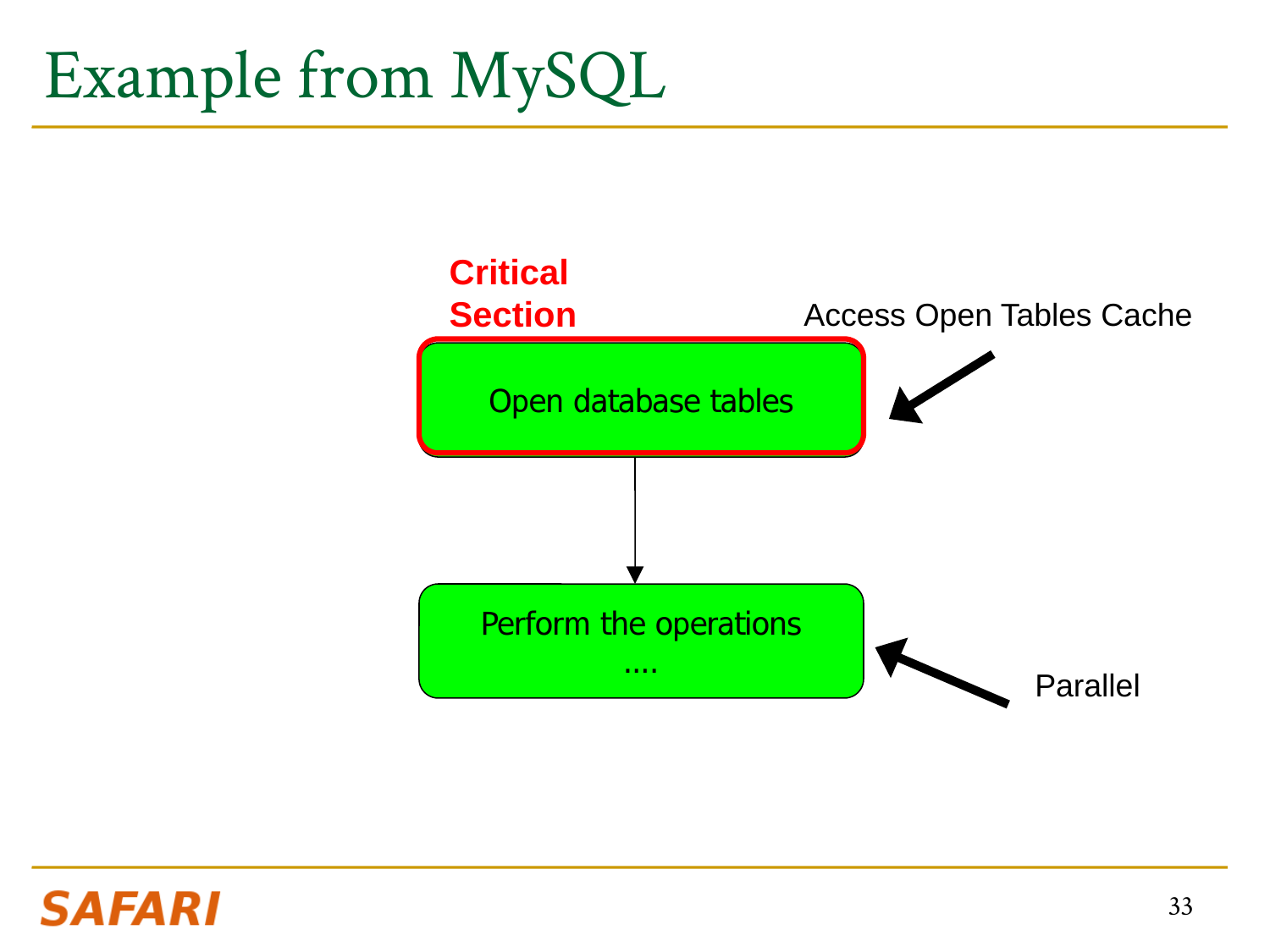

# Example from MySQL

Critical
Section
Access Open Tables Cache

Open database tables

Perform the operations
….

Parallel
33